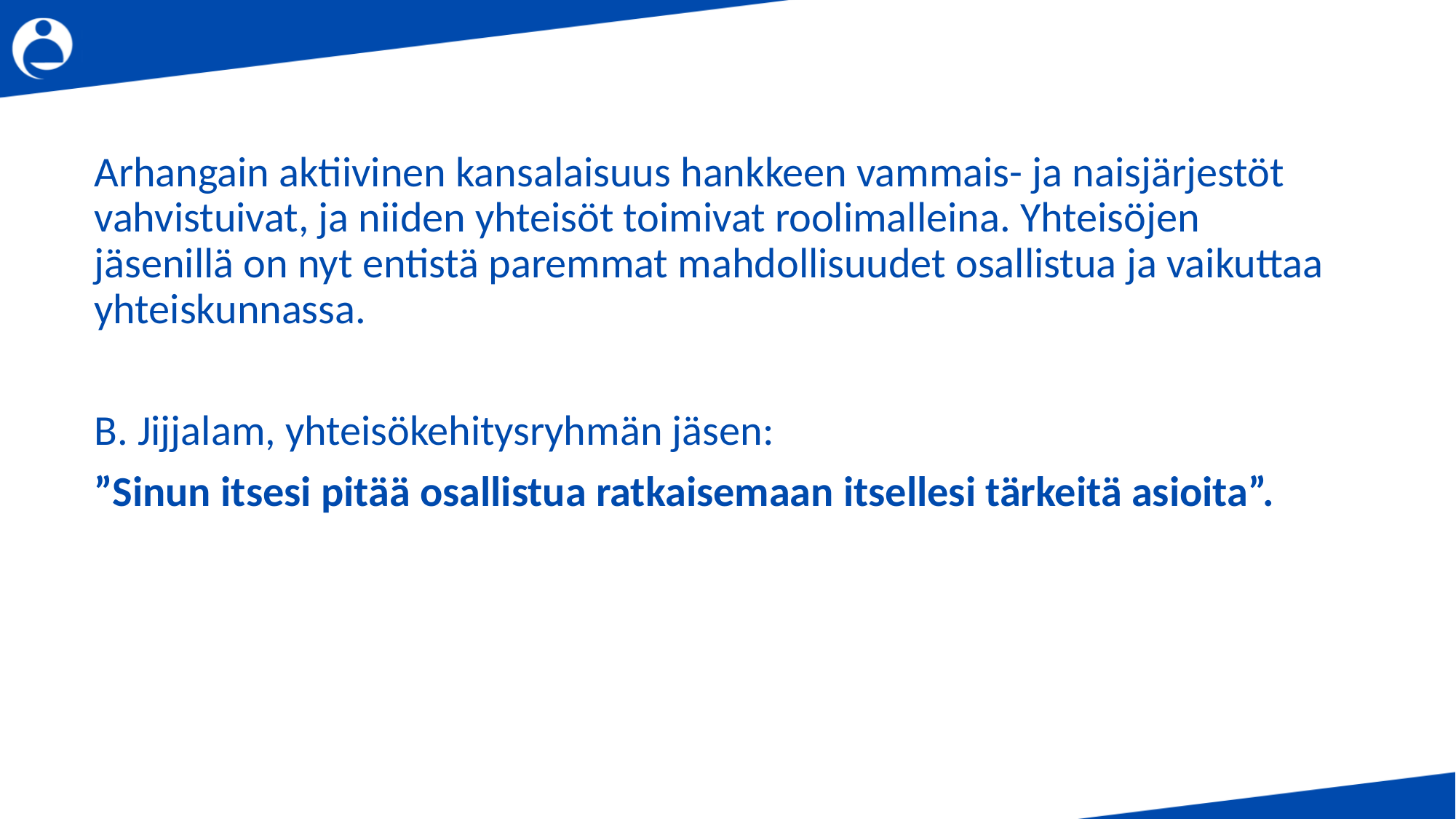

Arhangain aktiivinen kansalaisuus hankkeen vammais- ja naisjärjestöt vahvistuivat, ja niiden yhteisöt toimivat roolimalleina. Yhteisöjen jäsenillä on nyt entistä paremmat mahdollisuudet osallistua ja vaikuttaa yhteiskunnassa.

B. Jijjalam, yhteisökehitysryhmän jäsen:
”Sinun itsesi pitää osallistua ratkaisemaan itsellesi tärkeitä asioita”.